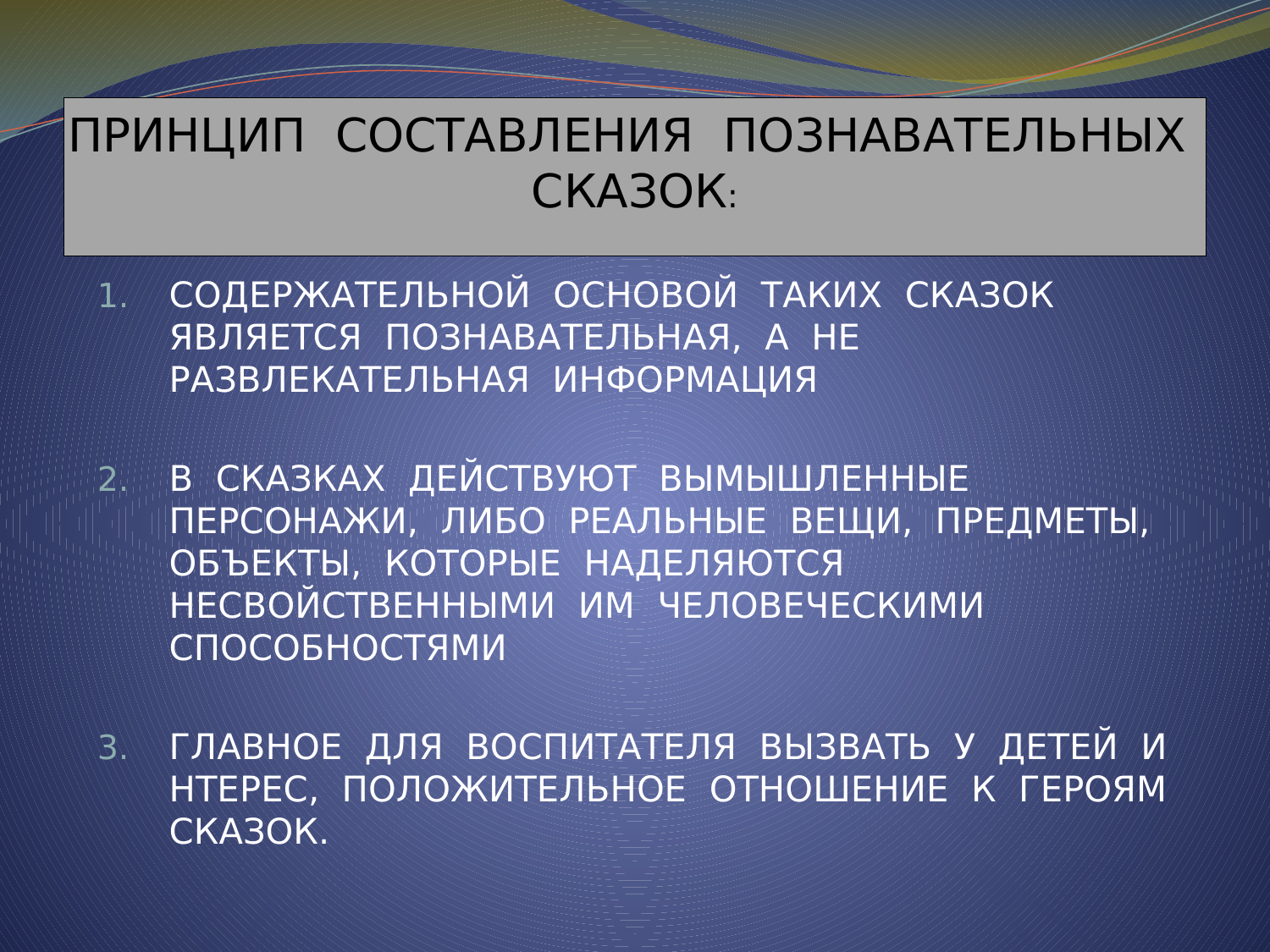

# ПРИНЦИП  СОСТАВЛЕНИЯ  ПОЗНАВАТЕЛЬНЫХ  СКАЗОК:
СОДЕРЖАТЕЛЬНОЙ  ОСНОВОЙ  ТАКИХ  СКАЗОК  ЯВЛЯЕТСЯ  ПОЗНАВАТЕЛЬНАЯ,  А  НЕ   РАЗВЛЕКАТЕЛЬНАЯ  ИНФОРМАЦИЯ

В  СКАЗКАХ  ДЕЙСТВУЮТ  ВЫМЫШЛЕННЫЕ  ПЕРСОНАЖИ,  ЛИБО  РЕАЛЬНЫЕ  ВЕЩИ,  ПРЕДМЕТЫ,  ОБЪЕКТЫ,  КОТОРЫЕ  НАДЕЛЯЮТСЯ  НЕСВОЙСТВЕННЫМИ  ИМ  ЧЕЛОВЕЧЕСКИМИ  СПОСОБНОСТЯМИ

ГЛАВНОЕ  ДЛЯ  ВОСПИТАТЕЛЯ  ВЫЗВАТЬ  У  ДЕТЕЙ  И НТЕРЕС,  ПОЛОЖИТЕЛЬНОЕ  ОТНОШЕНИЕ  К  ГЕРОЯМ  СКАЗОК.